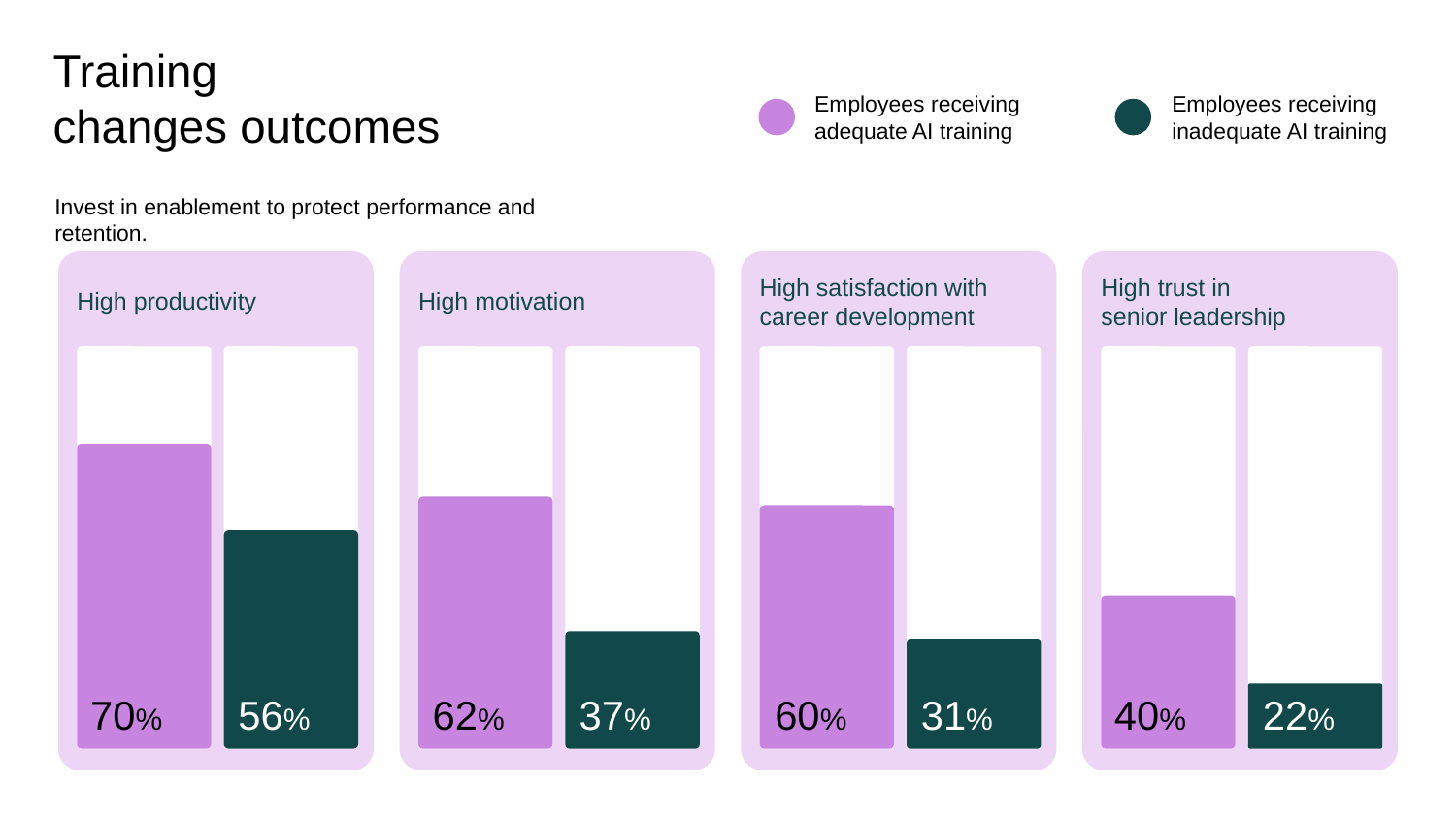

Training
changes outcomes
Employees receiving inadequate AI training
Employees receiving adequate AI training

Invest in enablement to protect performance and retention.

High satisfaction with career development
High trust in
senior leadership
High productivity
High motivation

70%
56%
62%
37%
60%
31%
40%
22%